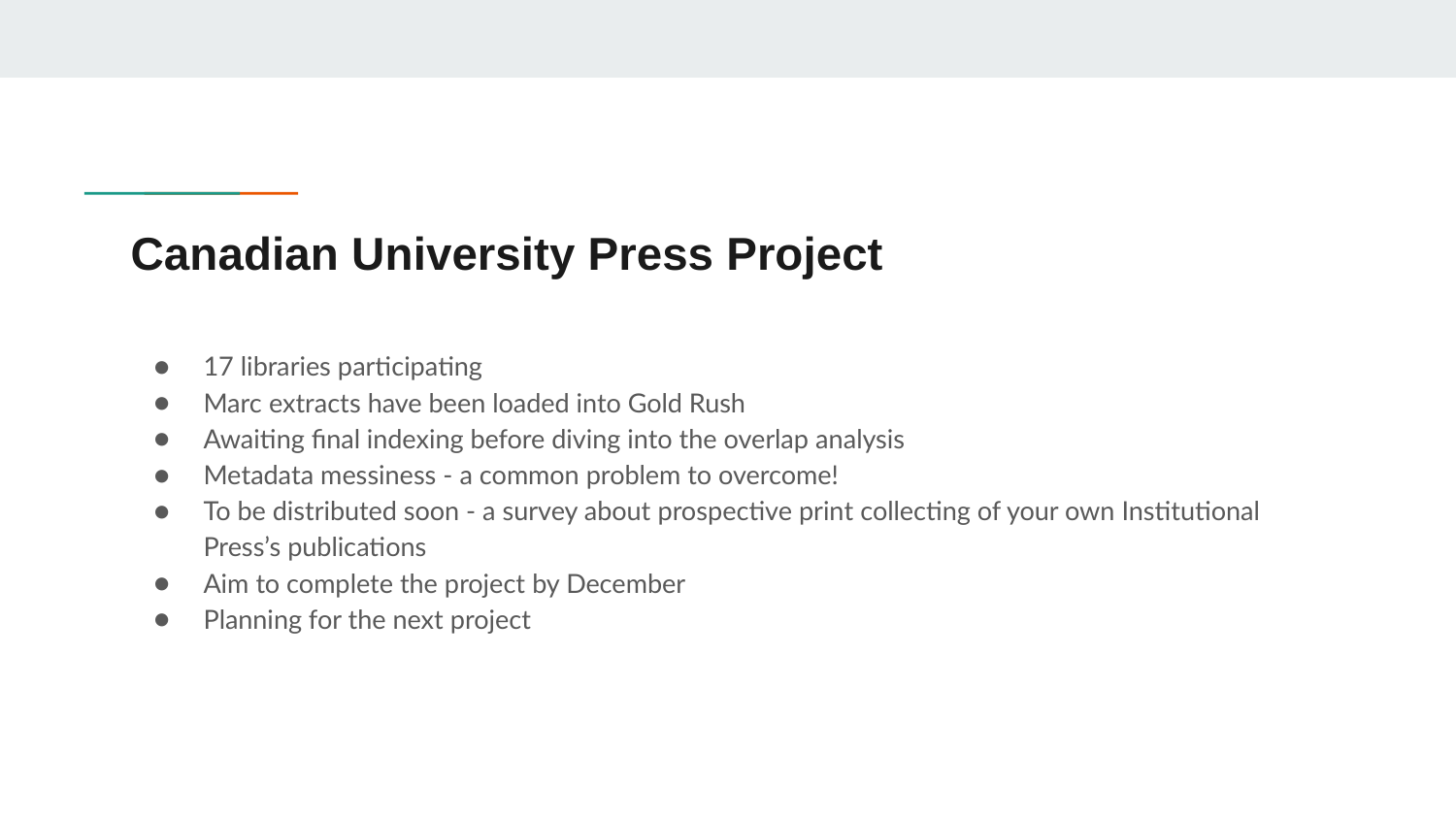

# Canadian University Press Project
17 libraries participating
Marc extracts have been loaded into Gold Rush
Awaiting final indexing before diving into the overlap analysis
Metadata messiness - a common problem to overcome!
To be distributed soon - a survey about prospective print collecting of your own Institutional Press’s publications
Aim to complete the project by December
Planning for the next project